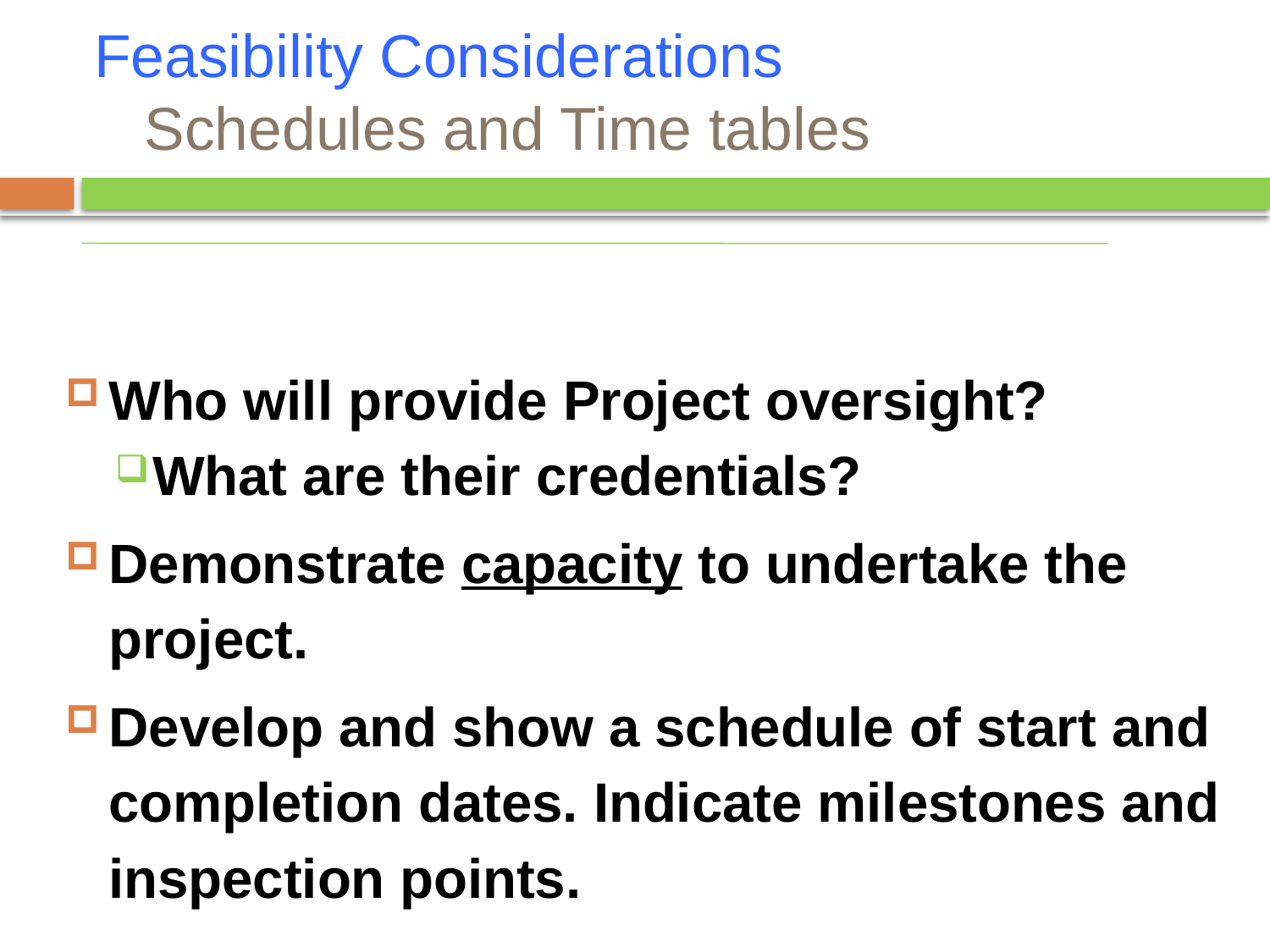

# Feasibility Considerations Schedules and Time tables

Who will provide Project oversight?
What are their credentials?
Demonstrate capacity to undertake the project.
Develop and show a schedule of start and completion dates. Indicate milestones and inspection points.